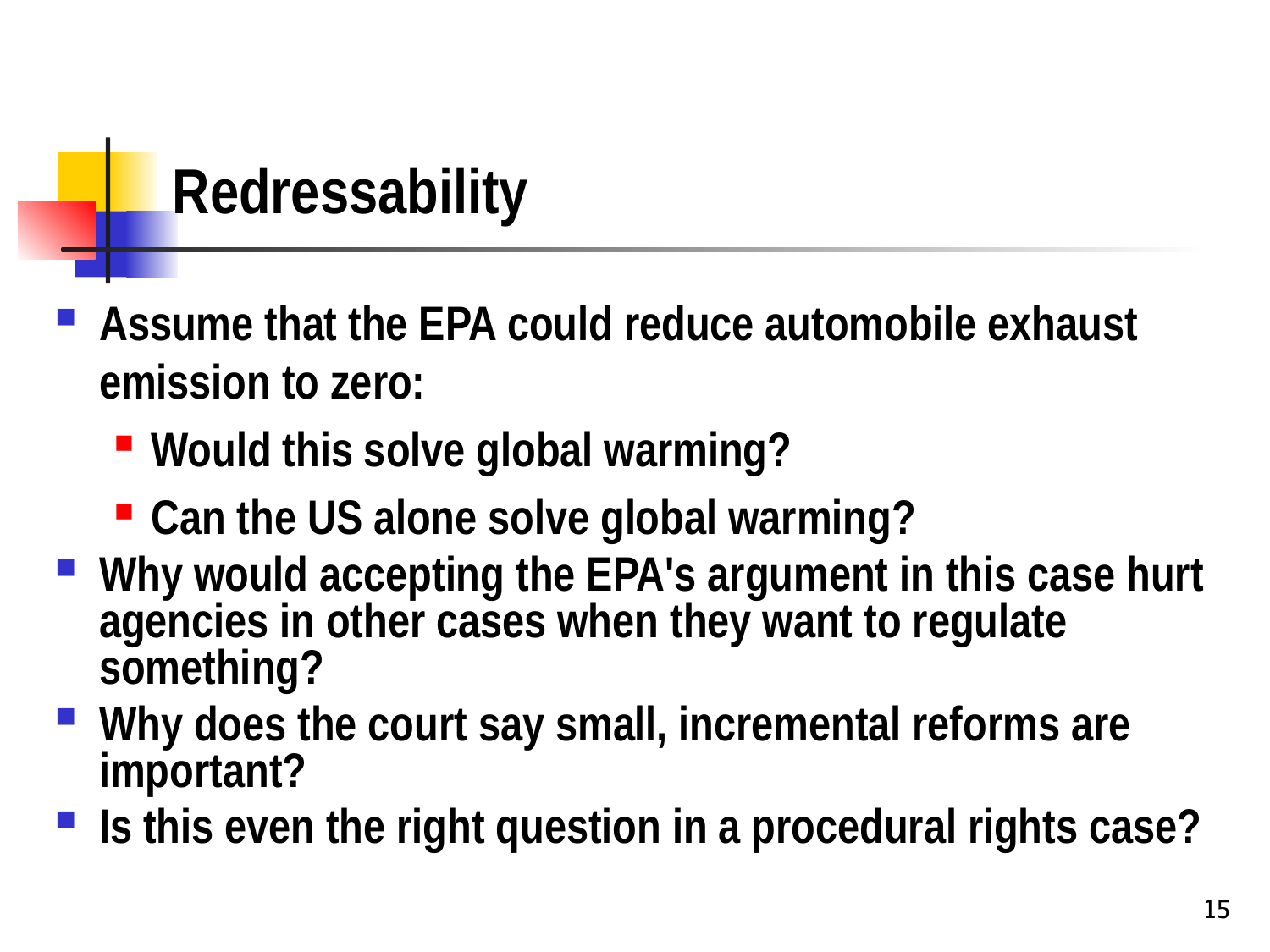

# Redressability
Assume that the EPA could reduce automobile exhaust emission to zero:
Would this solve global warming?
Can the US alone solve global warming?
Why would accepting the EPA's argument in this case hurt agencies in other cases when they want to regulate something?
Why does the court say small, incremental reforms are important?
Is this even the right question in a procedural rights case?

15